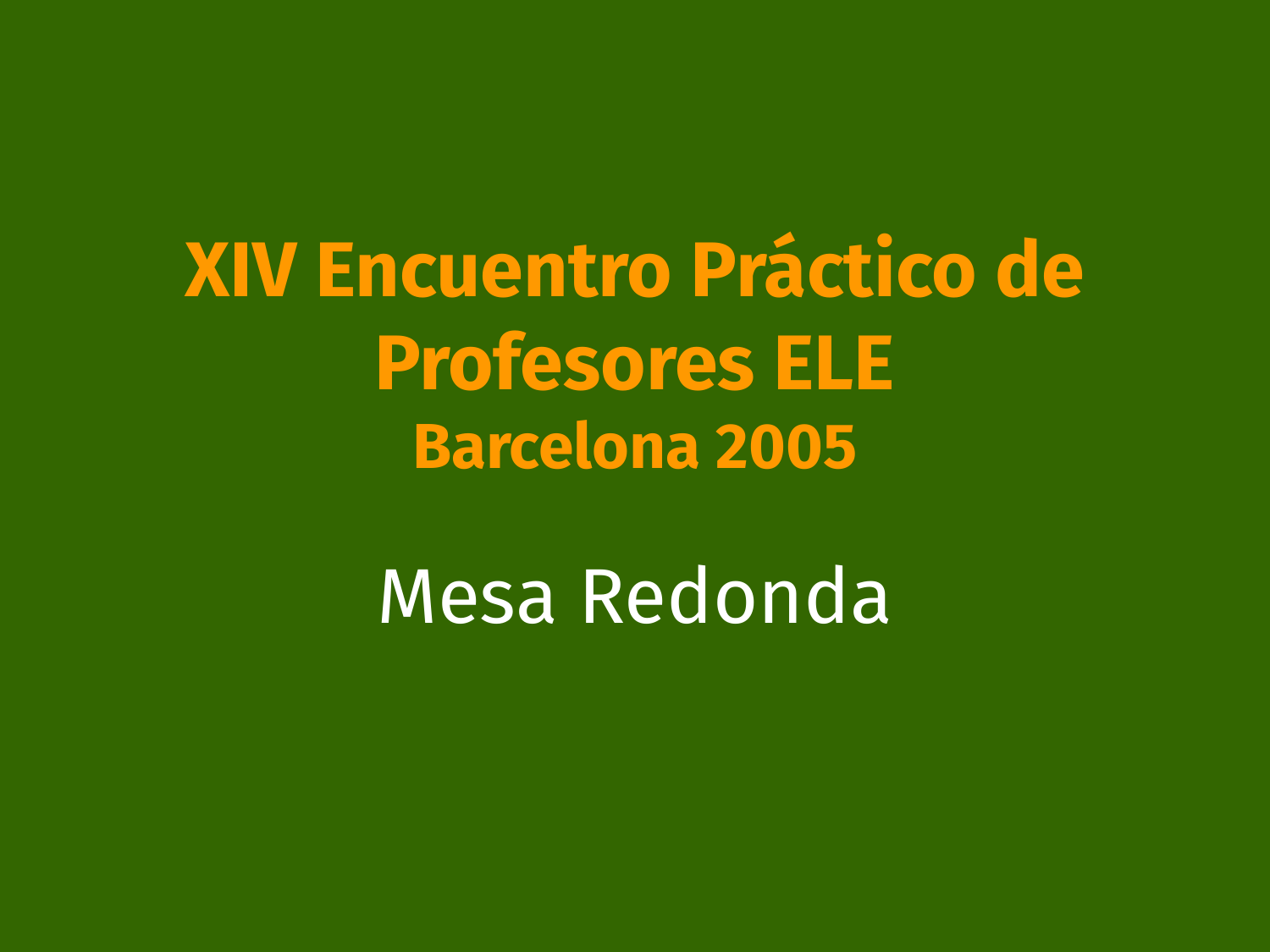

# XIV Encuentro Práctico de Profesores ELE Barcelona 2005
Mesa Redonda